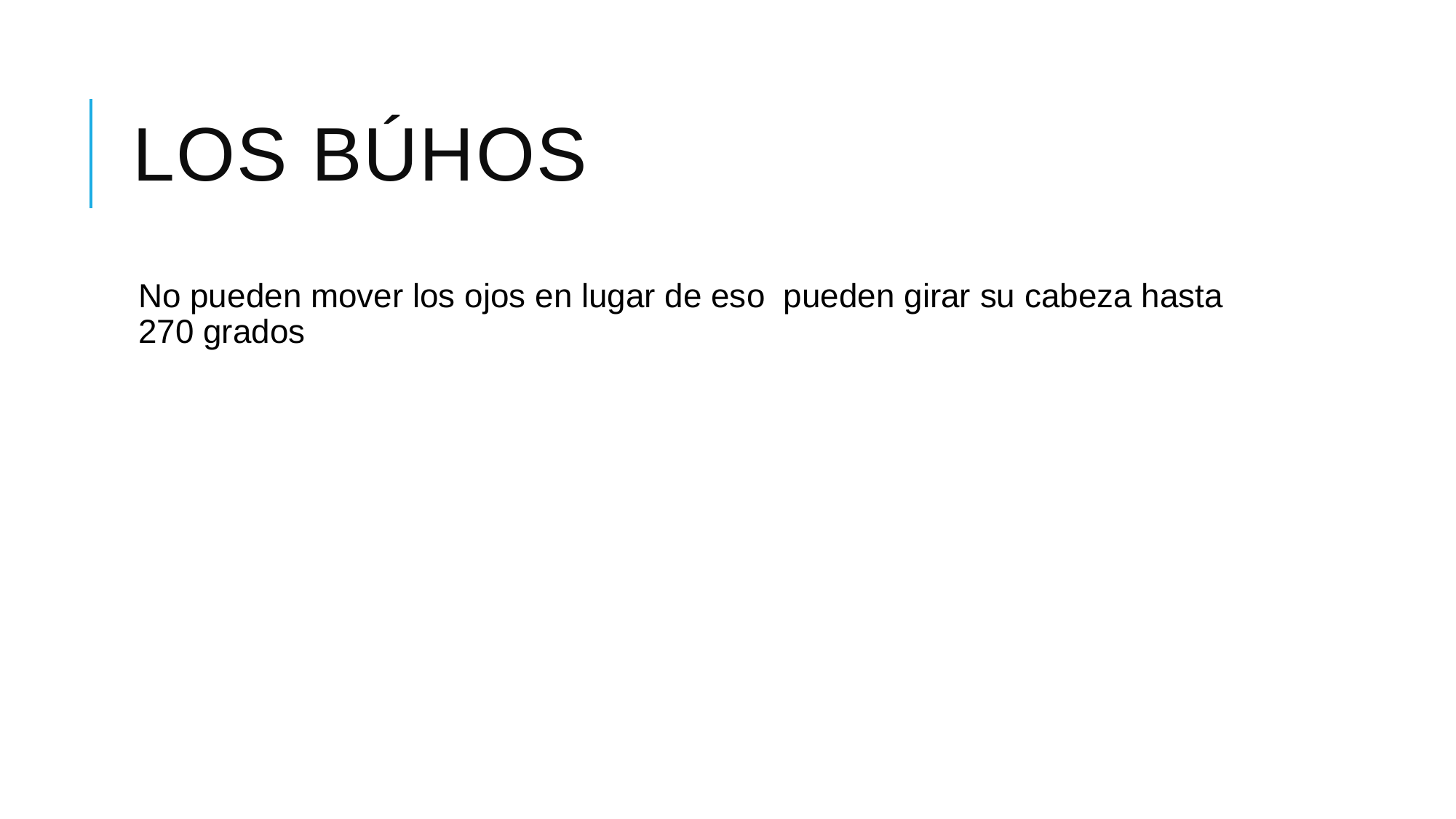

# Los búhos
No pueden mover los ojos en lugar de eso  pueden girar su cabeza hasta 270 grados